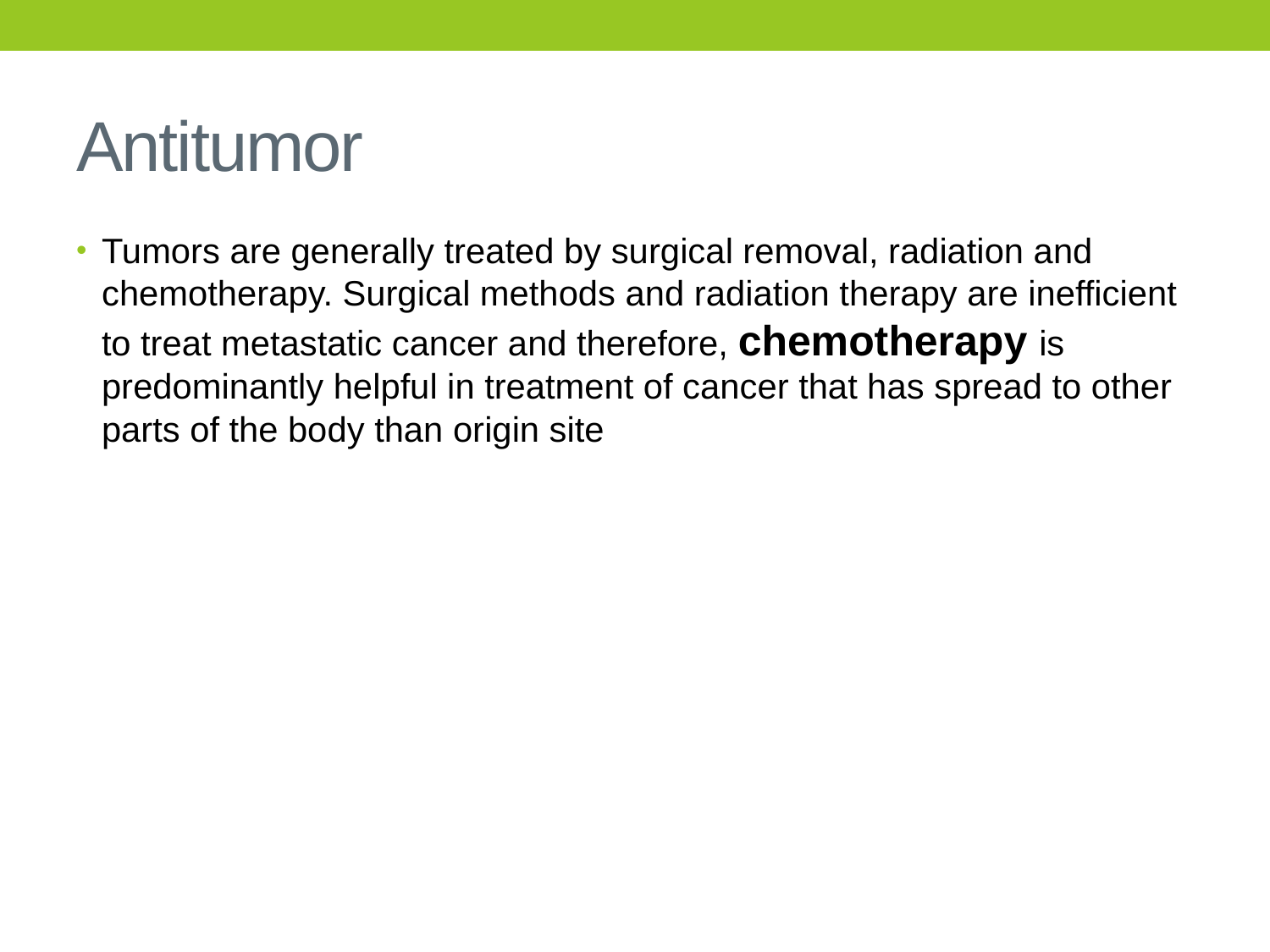

# Antitumor
Tumors are generally treated by surgical removal, radiation and chemotherapy. Surgical methods and radiation therapy are inefficient to treat metastatic cancer and therefore, chemotherapy is predominantly helpful in treatment of cancer that has spread to other parts of the body than origin site